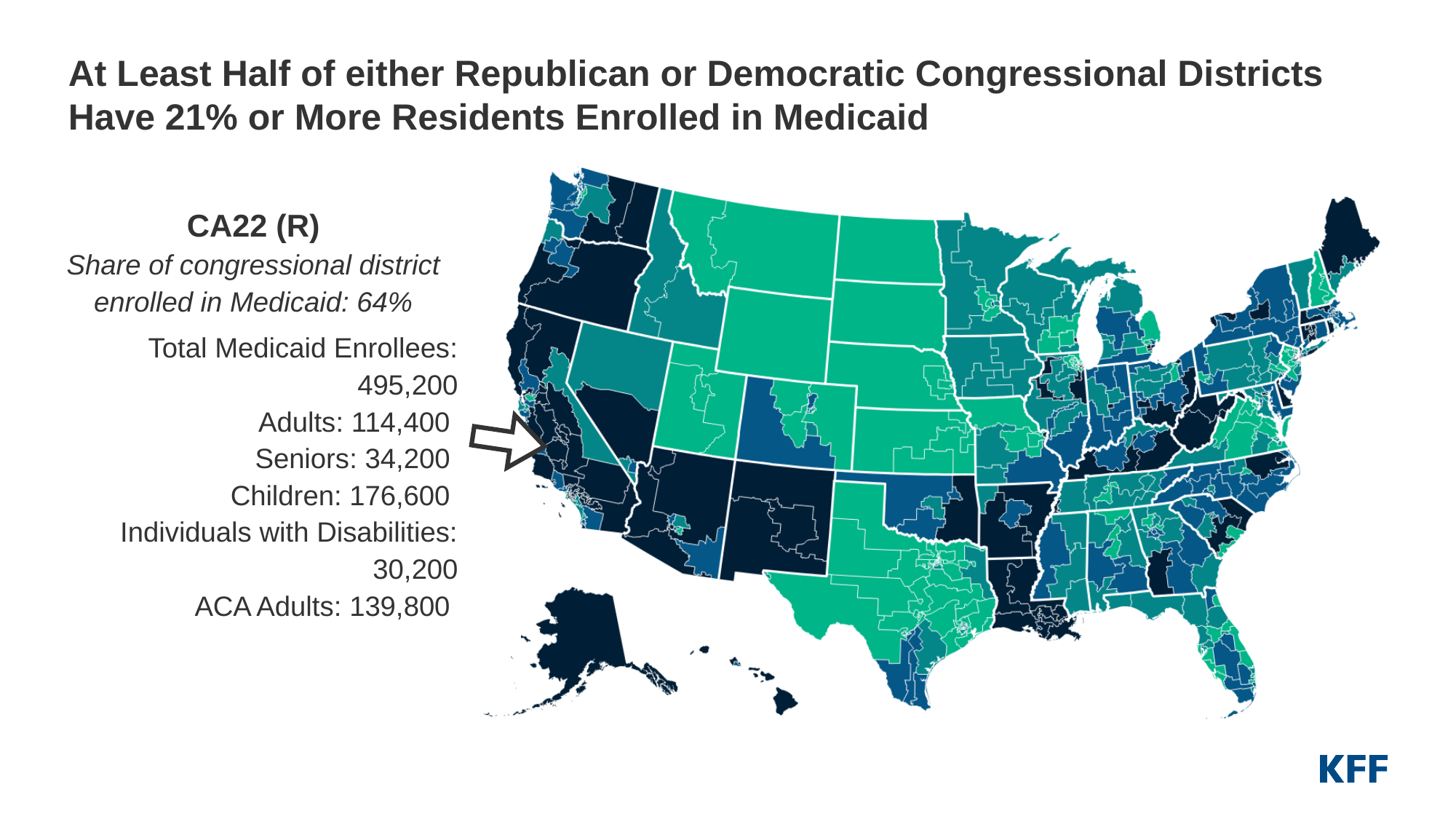

# At Least Half of either Republican or Democratic Congressional Districts Have 21% or More Residents Enrolled in Medicaid

CA22 (R)
Share of congressional district enrolled in Medicaid: 64%

Total Medicaid Enrollees: 495,200
Adults: 114,400
Seniors: 34,200
Children: 176,600
Individuals with Disabilities: 30,200
ACA Adults: 139,800